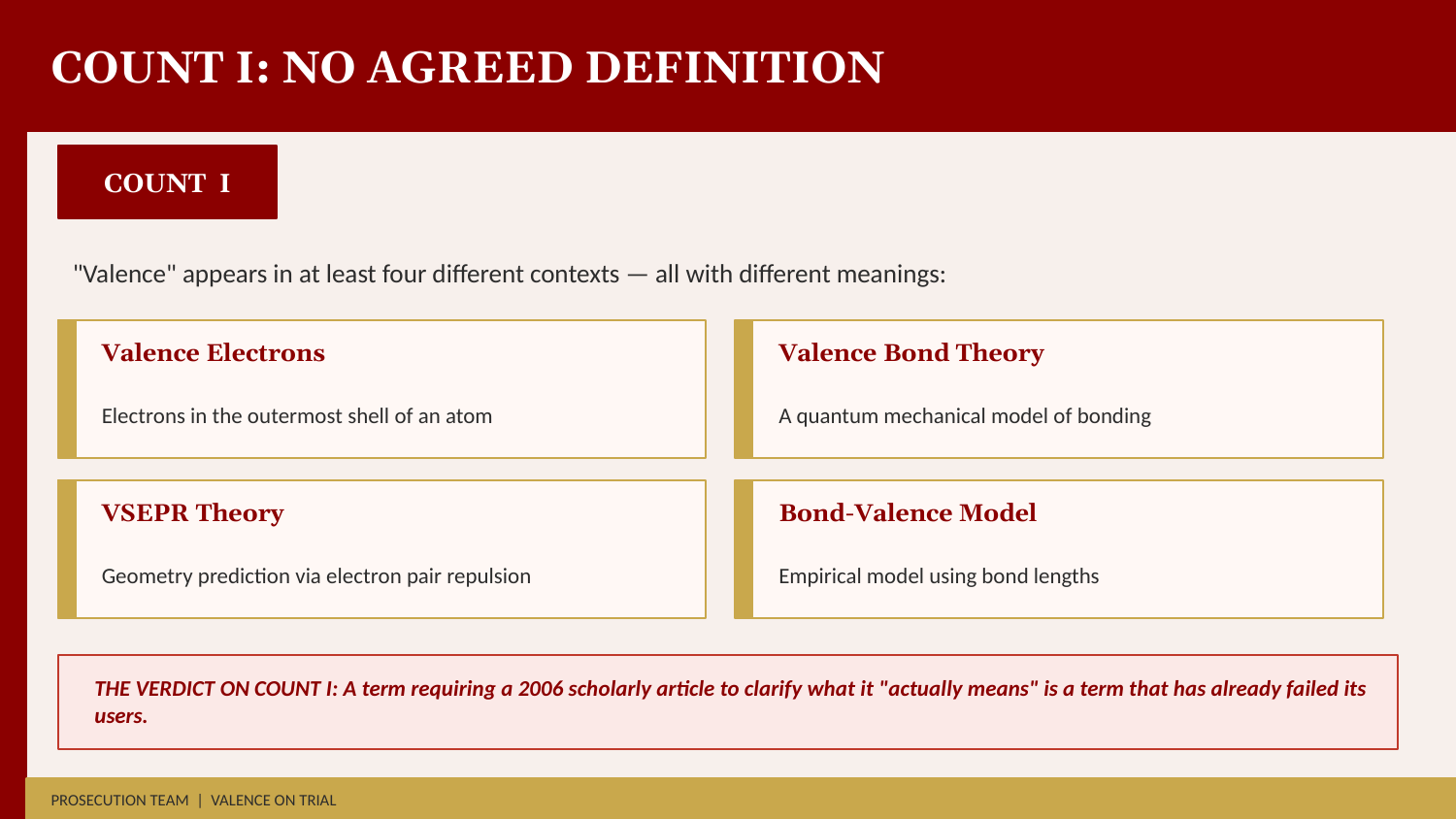

COUNT I: NO AGREED DEFINITION

COUNT  I
"Valence" appears in at least four different contexts — all with different meanings:

Valence Electrons
Valence Bond Theory
Electrons in the outermost shell of an atom
A quantum mechanical model of bonding

VSEPR Theory
Bond-Valence Model
Geometry prediction via electron pair repulsion
Empirical model using bond lengths

THE VERDICT ON COUNT I: A term requiring a 2006 scholarly article to clarify what it "actually means" is a term that has already failed its users.

PROSECUTION TEAM  |  VALENCE ON TRIAL